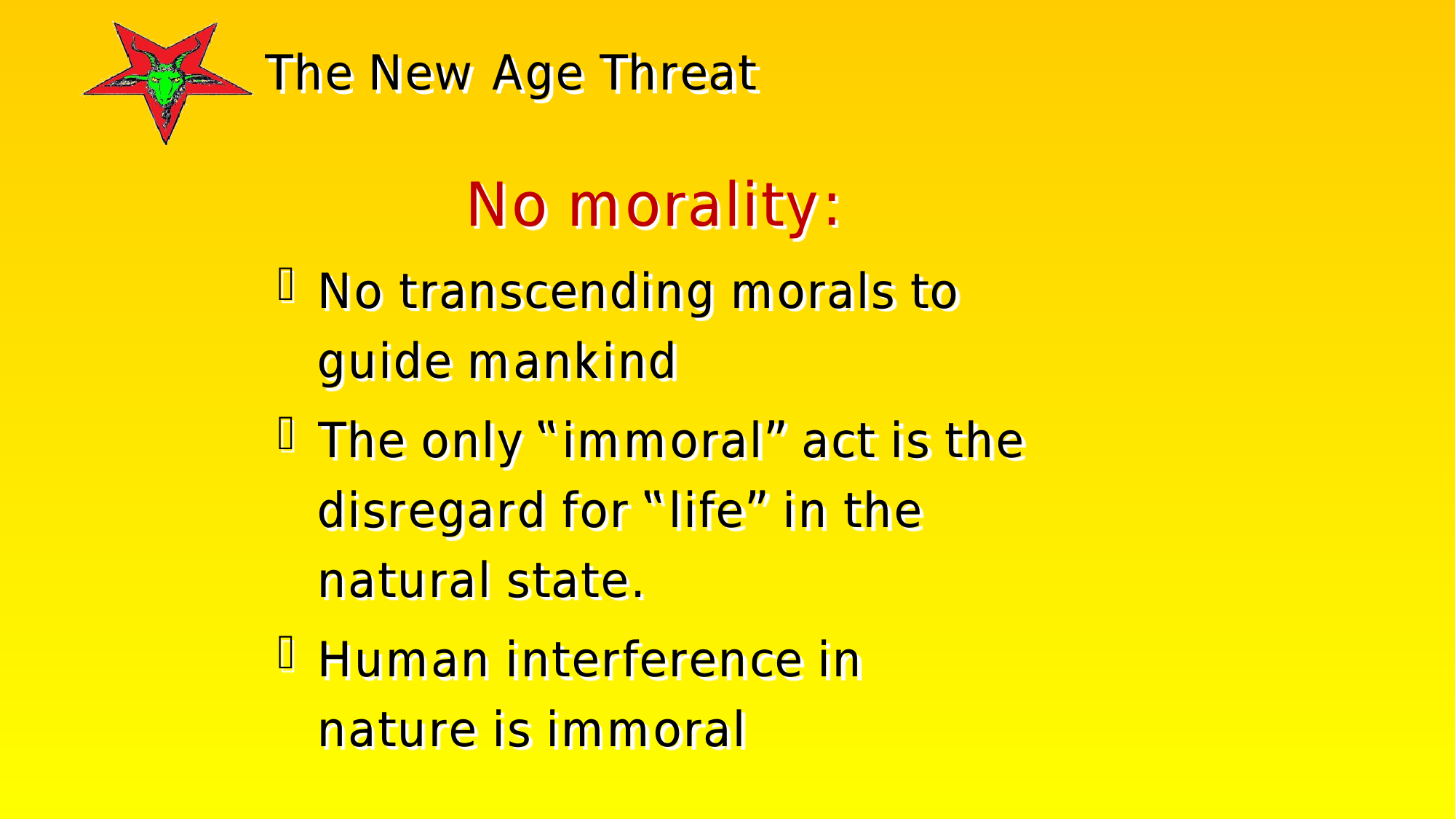

No morality:
No transcending morals to guide mankind
The only “immoral” act is the disregard for “life” in the natural state.
Human interference in nature is immoral